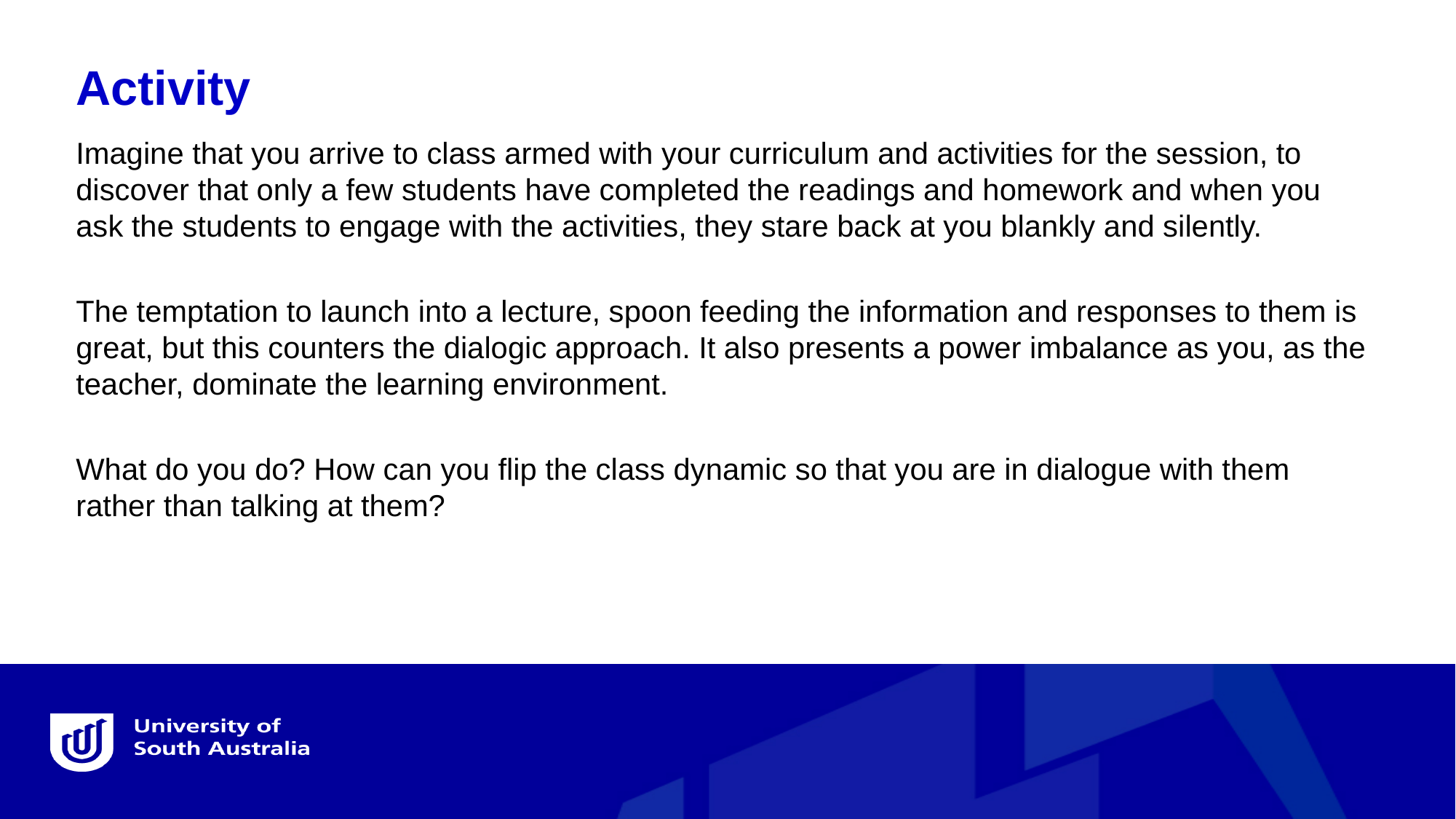

Activity
Imagine that you arrive to class armed with your curriculum and activities for the session, to discover that only a few students have completed the readings and homework and when you ask the students to engage with the activities, they stare back at you blankly and silently.

The temptation to launch into a lecture, spoon feeding the information and responses to them is great, but this counters the dialogic approach. It also presents a power imbalance as you, as the teacher, dominate the learning environment.

What do you do? How can you flip the class dynamic so that you are in dialogue with them rather than talking at them?